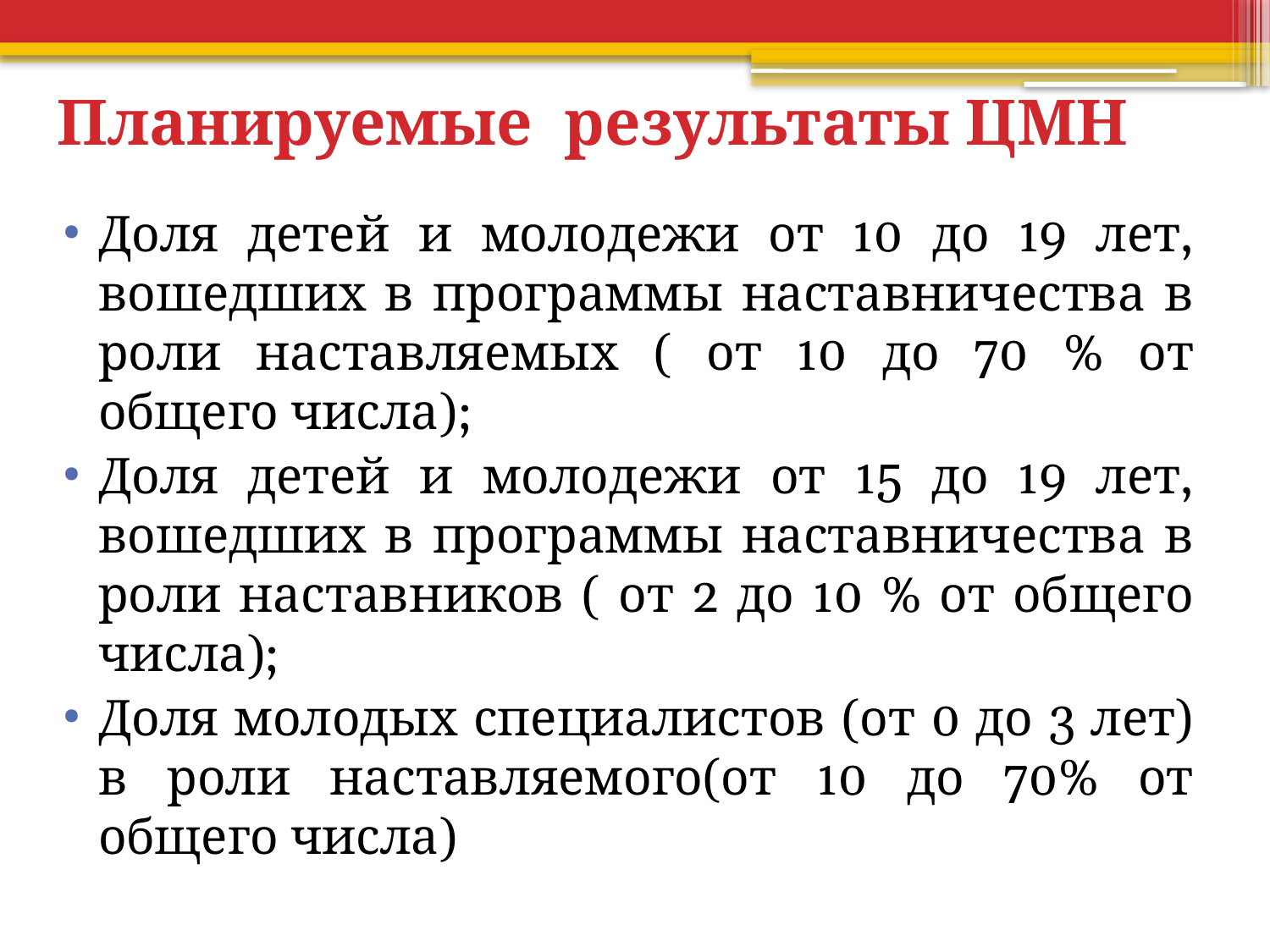

# Планируемые  результаты ЦМН
Доля детей и молодежи от 10 до 19 лет, вошедших в программы наставничества в роли наставляемых ( от 10 до 70 % от общего числа);
Доля детей и молодежи от 15 до 19 лет, вошедших в программы наставничества в роли наставников ( от 2 до 10 % от общего числа);
Доля молодых специалистов (от 0 до 3 лет) в роли наставляемого(от 10 до 70% от общего числа)